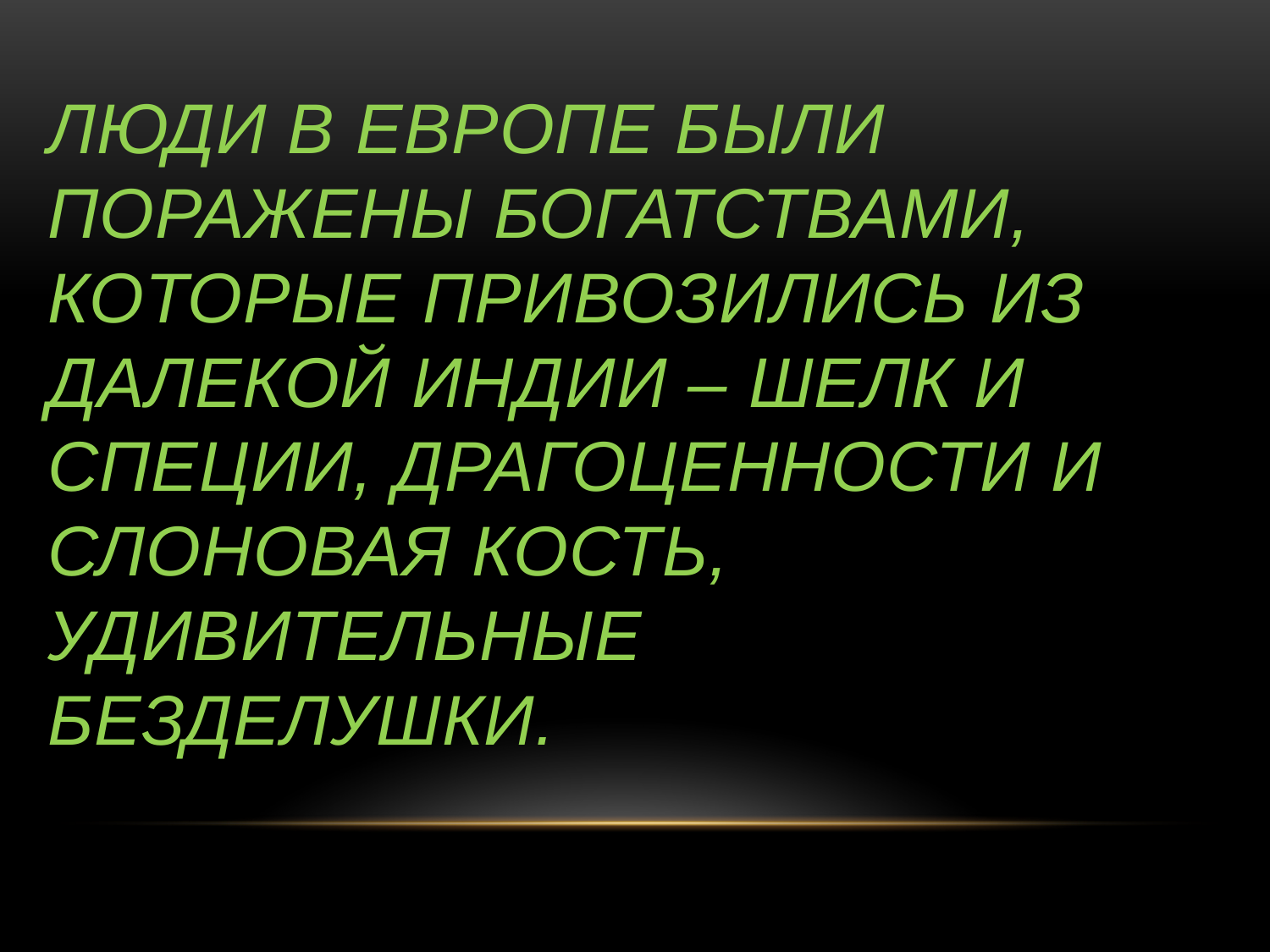

# Люди в европе были поражены богатствами, которые привозились из далекой индии – шелк и специи, драгоценности и слоновая кость, удивительные безделушки.